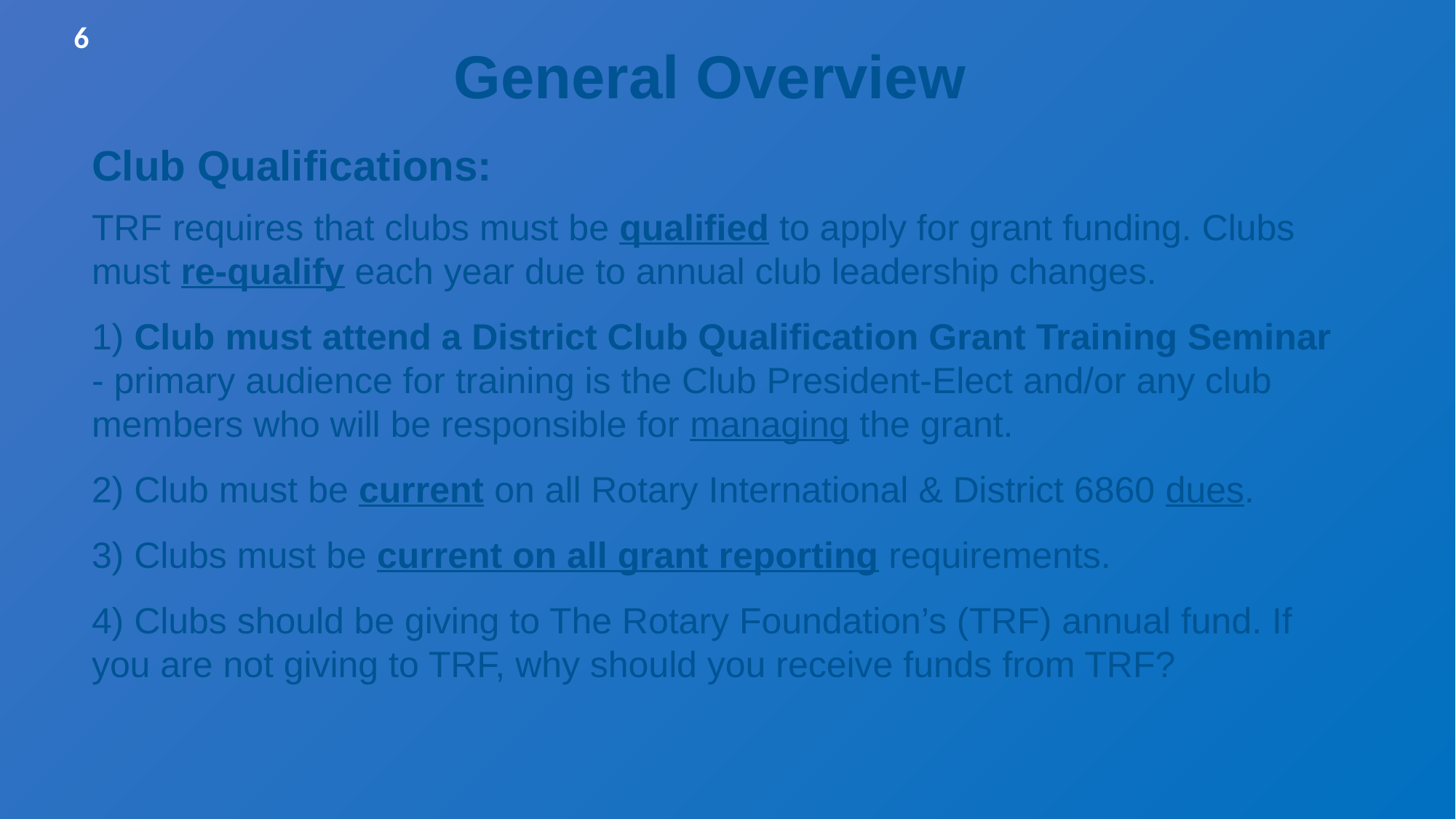

6
General Overview
Club Qualifications:

TRF requires that clubs must be qualified to apply for grant funding. Clubs must re-qualify each year due to annual club leadership changes.

1) Club must attend a District Club Qualification Grant Training Seminar - primary audience for training is the Club President-Elect and/or any club members who will be responsible for managing the grant.

2) Club must be current on all Rotary International & District 6860 dues.

3) Clubs must be current on all grant reporting requirements.

4) Clubs should be giving to The Rotary Foundation’s (TRF) annual fund. If you are not giving to TRF, why should you receive funds from TRF?